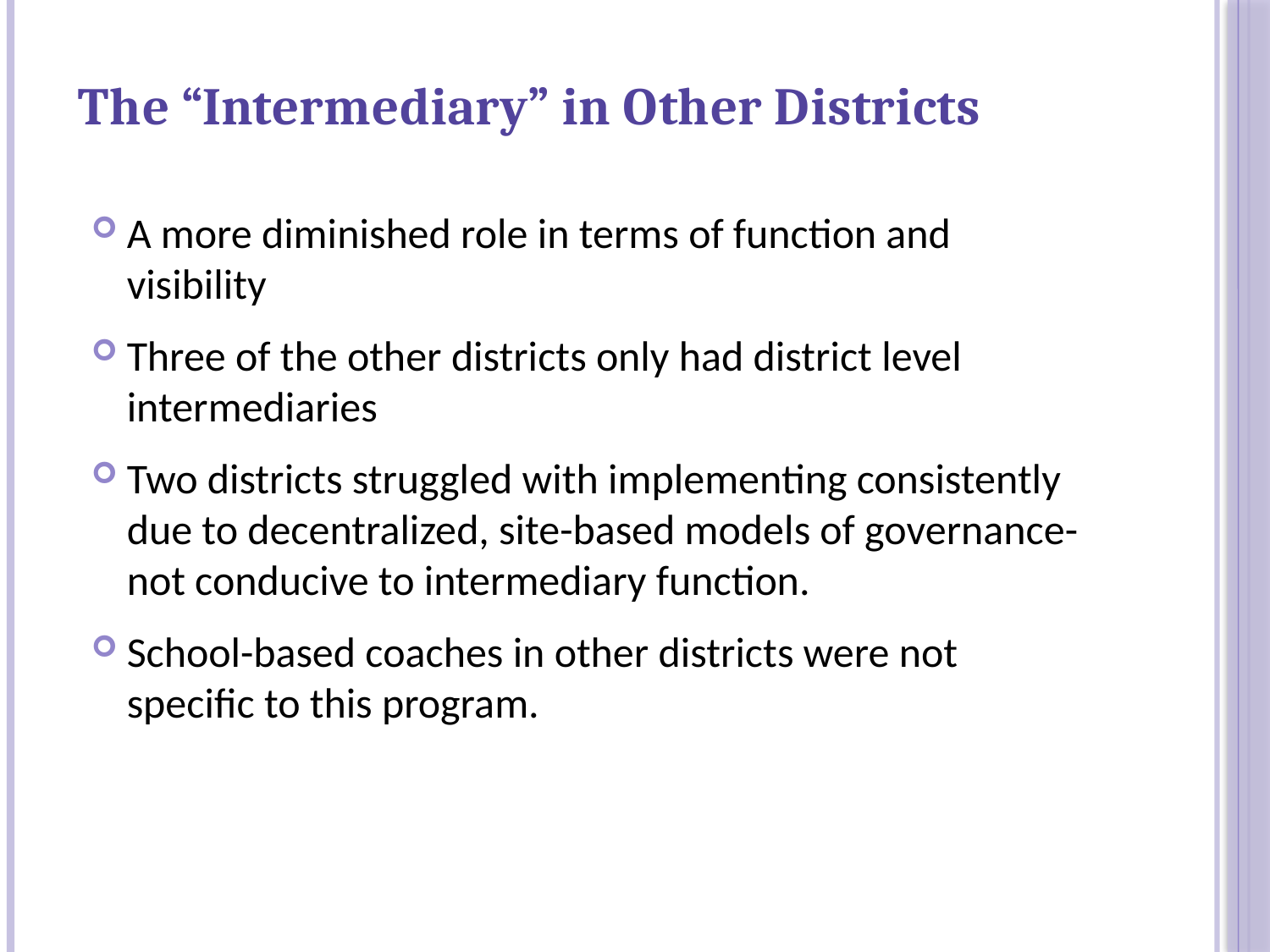

A more diminished role in terms of function and visibility
Three of the other districts only had district level intermediaries
Two districts struggled with implementing consistently due to decentralized, site-based models of governance-not conducive to intermediary function.
School-based coaches in other districts were not specific to this program.
The “Intermediary” in Other Districts